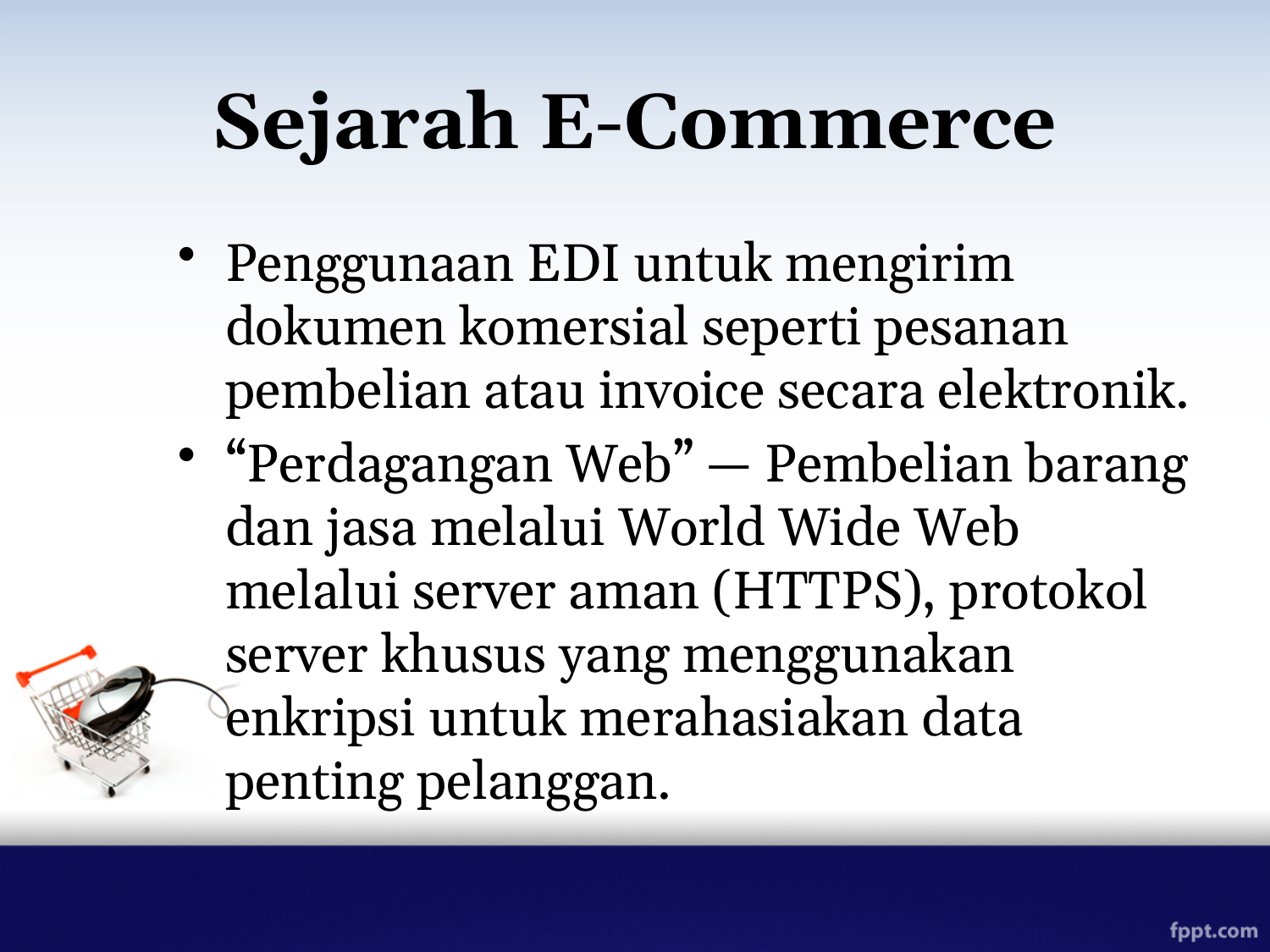

# Sejarah E-Commerce
Penggunaan EDI untuk mengirim dokumen komersial seperti pesanan pembelian atau invoice secara elektronik.
“Perdagangan Web” — Pembelian barang dan jasa melalui World Wide Web melalui server aman (HTTPS), protokol server khusus yang menggunakan enkripsi untuk merahasiakan data penting pelanggan.